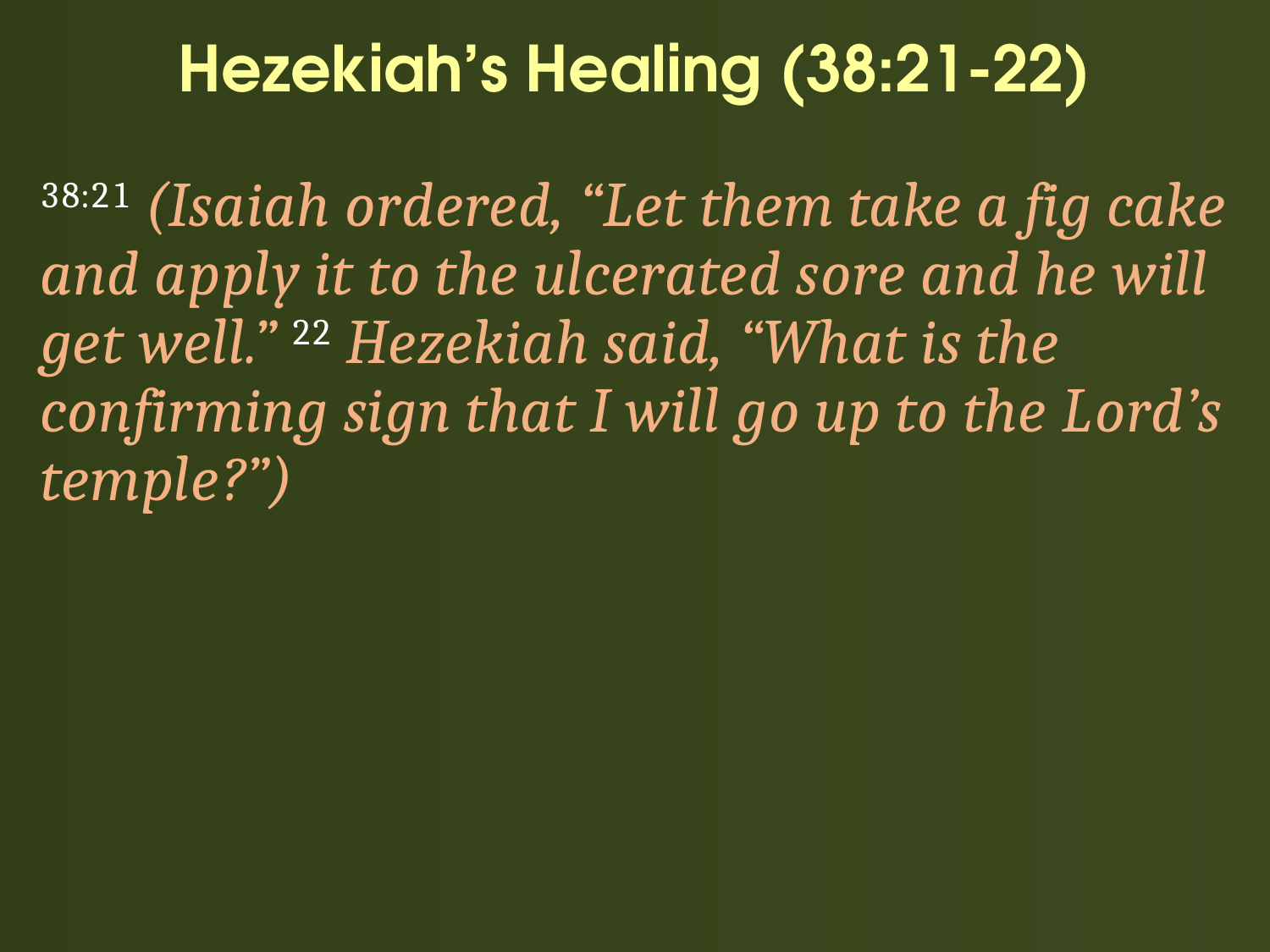

# Hezekiah’s Healing (38:21-22)
38:21 (Isaiah ordered, “Let them take a fig cake and apply it to the ulcerated sore and he will get well.” 22 Hezekiah said, “What is the confirming sign that I will go up to the Lord’s temple?”)